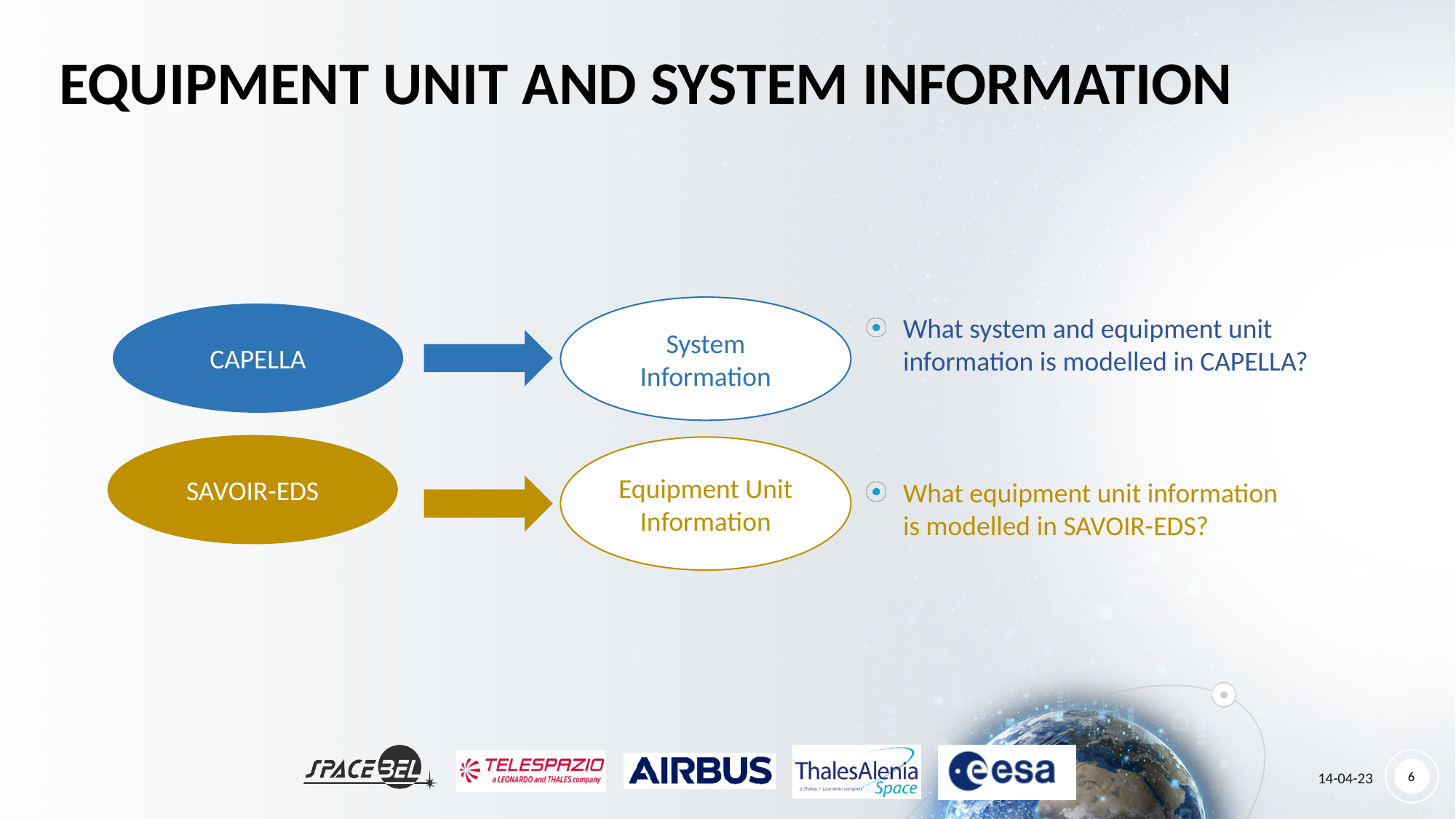

EQUIPMENT UNIT AND SYSTEM INFORMATION
System Information
CAPELLA
What system and equipment unit information is modelled in CAPELLA?

SAVOIR-EDS
Equipment Unit Information
What equipment unit information is modelled in SAVOIR-EDS?

14-04-23